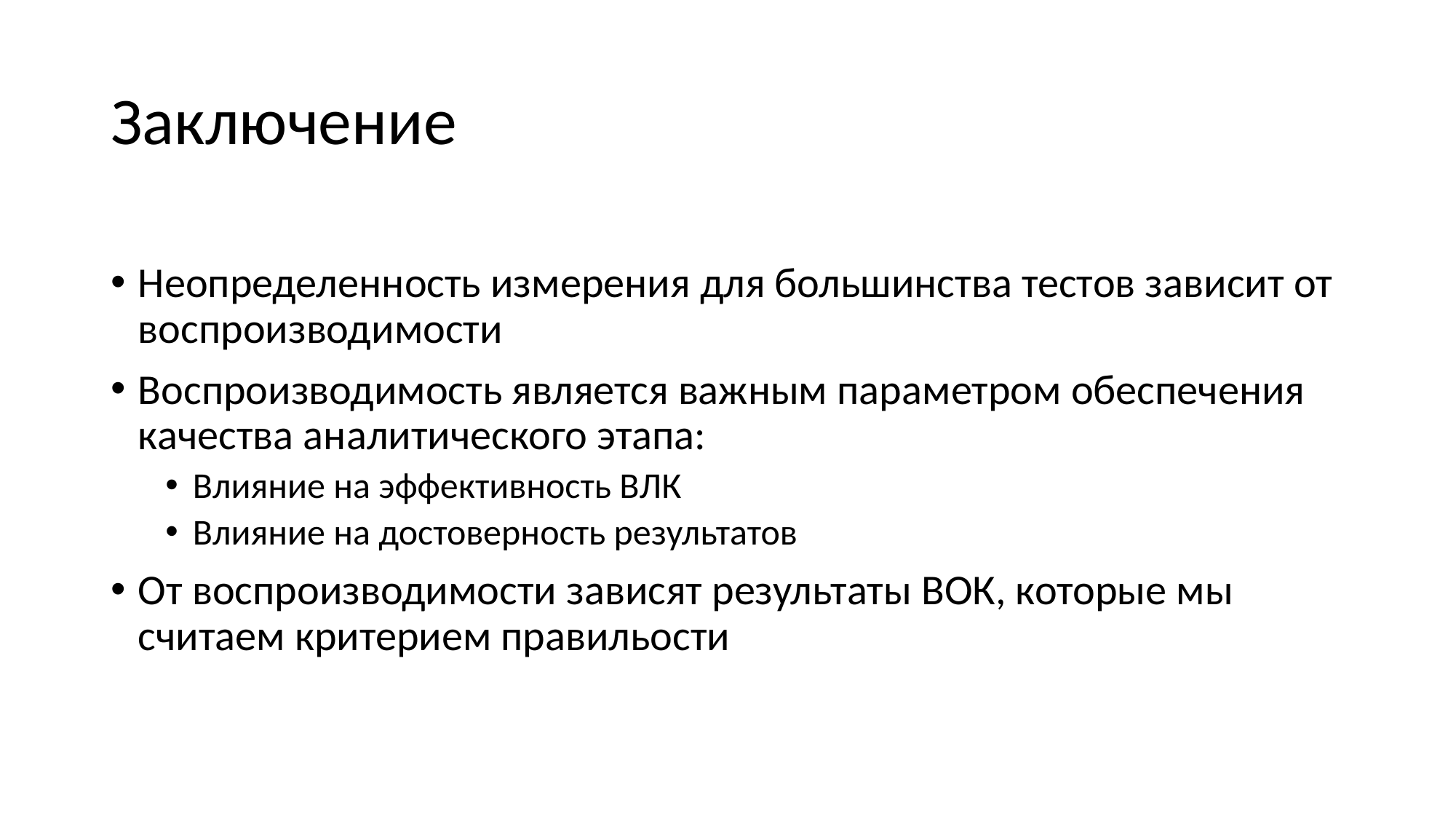

# Заключение
Неопределенность измерения для большинства тестов зависит от воспроизводимости
Воспроизводимость является важным параметром обеспечения качества аналитического этапа:
Влияние на эффективность ВЛК
Влияние на достоверность результатов
От воспроизводимости зависят результаты ВОК, которые мы считаем критерием правильости